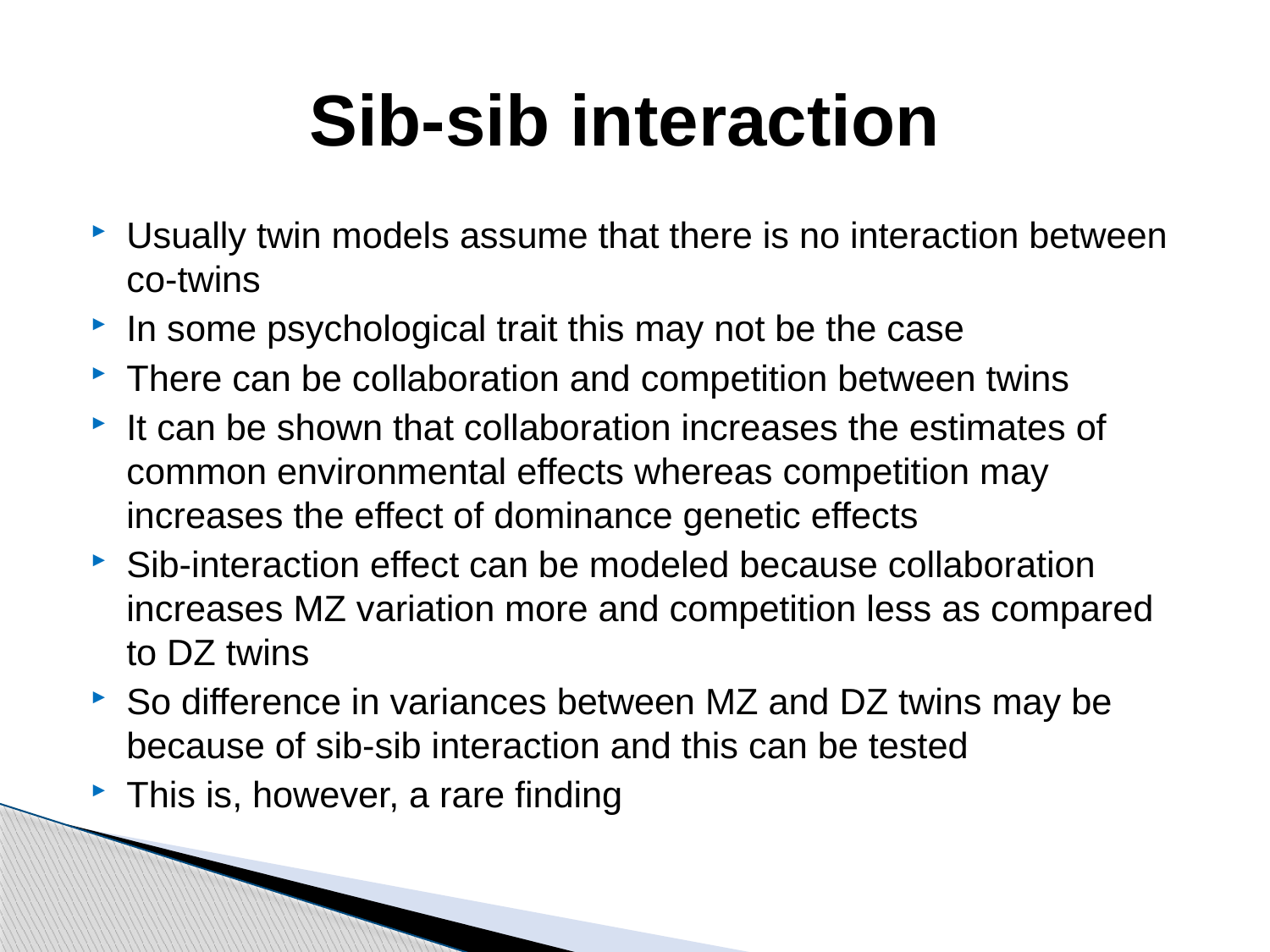

# Sib-sib interaction
Usually twin models assume that there is no interaction between co-twins
In some psychological trait this may not be the case
There can be collaboration and competition between twins
It can be shown that collaboration increases the estimates of common environmental effects whereas competition may increases the effect of dominance genetic effects
Sib-interaction effect can be modeled because collaboration increases MZ variation more and competition less as compared to DZ twins
So difference in variances between MZ and DZ twins may be because of sib-sib interaction and this can be tested
This is, however, a rare finding